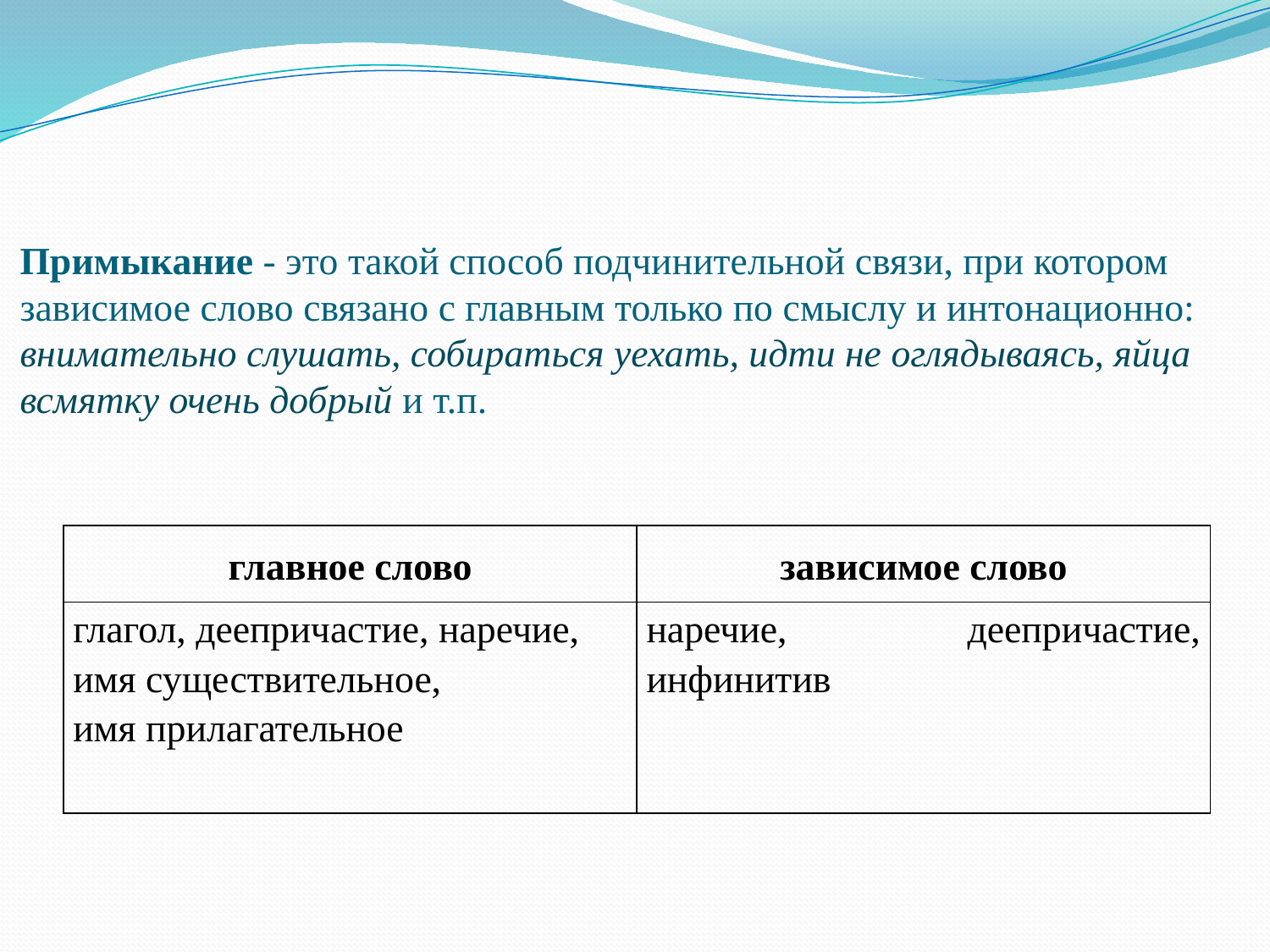

# Примыкание - это такой способ подчинительной связи, при котором зависимое слово связано с главным только по смыслу и интонационно: внимательно слушать, собираться уехать, идти не оглядываясь, яйца всмятку очень добрый и т.п.
| главное слово | зависимое слово |
| --- | --- |
| глагол, деепричастие, наречие, имя существительное, имя прилагательное | наречие, деепричастие, инфинитив |